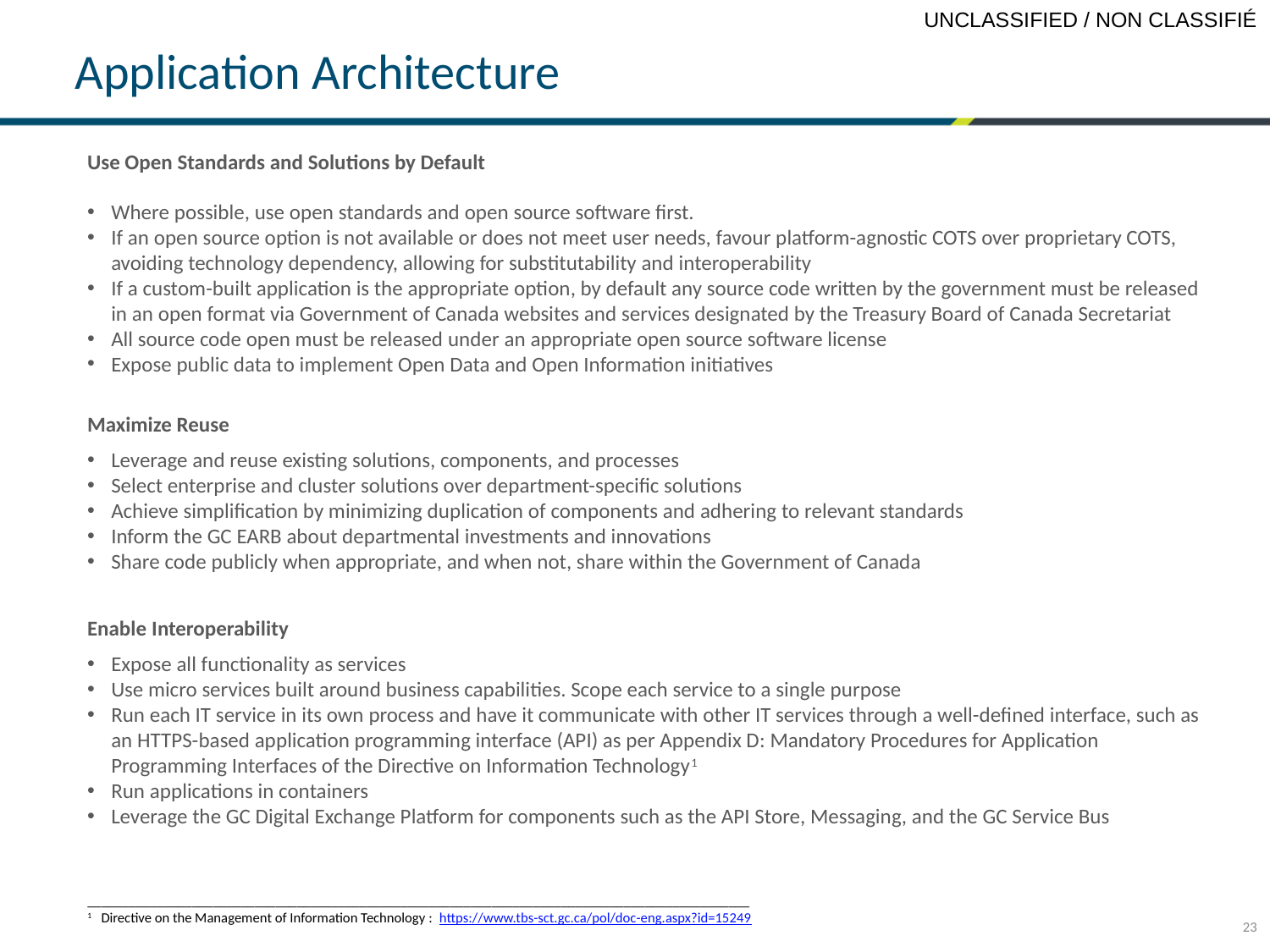

Application Architecture
Use Open Standards and Solutions by Default

Where possible, use open standards and open source software first.
If an open source option is not available or does not meet user needs, favour platform-agnostic COTS over proprietary COTS, avoiding technology dependency, allowing for substitutability and interoperability
If a custom-built application is the appropriate option, by default any source code written by the government must be released in an open format via Government of Canada websites and services designated by the Treasury Board of Canada Secretariat
All source code open must be released under an appropriate open source software license
Expose public data to implement Open Data and Open Information initiatives

Maximize Reuse
Leverage and reuse existing solutions, components, and processes
Select enterprise and cluster solutions over department-specific solutions
Achieve simplification by minimizing duplication of components and adhering to relevant standards
Inform the GC EARB about departmental investments and innovations
Share code publicly when appropriate, and when not, share within the Government of Canada

Enable Interoperability
Expose all functionality as services
Use micro services built around business capabilities. Scope each service to a single purpose
Run each IT service in its own process and have it communicate with other IT services through a well-defined interface, such as an HTTPS-based application programming interface (API) as per Appendix D: Mandatory Procedures for Application Programming Interfaces of the Directive on Information Technology1
Run applications in containers
Leverage the GC Digital Exchange Platform for components such as the API Store, Messaging, and the GC Service Bus
_______________________________________________________________________________________________
1   Directive on the Management of Information Technology :  https://www.tbs-sct.gc.ca/pol/doc-eng.aspx?id=15249

23